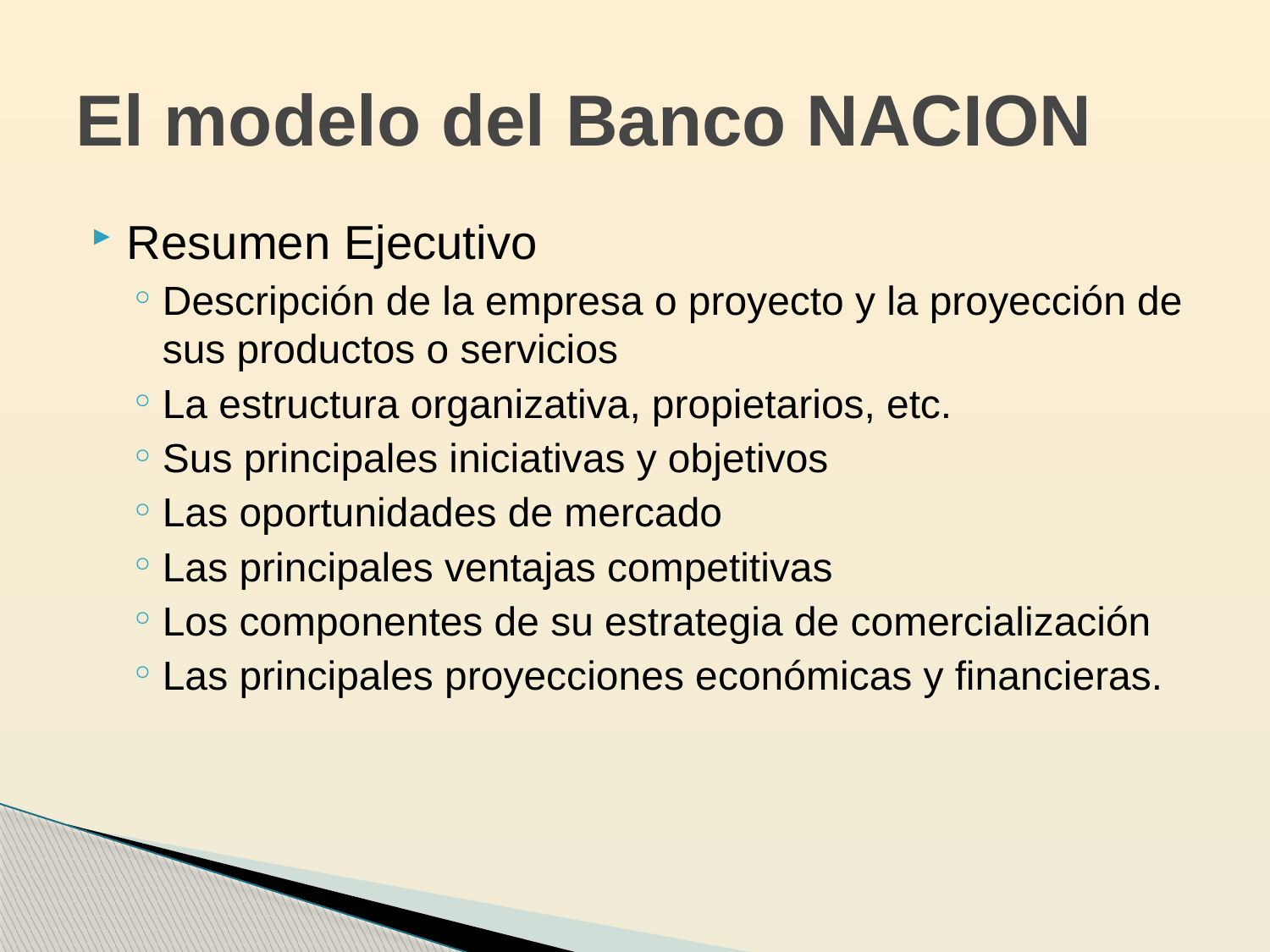

# El modelo del Banco NACION
Resumen Ejecutivo
Descripción de la empresa o proyecto y la proyección de sus productos o servicios
La estructura organizativa, propietarios, etc.
Sus principales iniciativas y objetivos
Las oportunidades de mercado
Las principales ventajas competitivas
Los componentes de su estrategia de comercialización
Las principales proyecciones económicas y financieras.